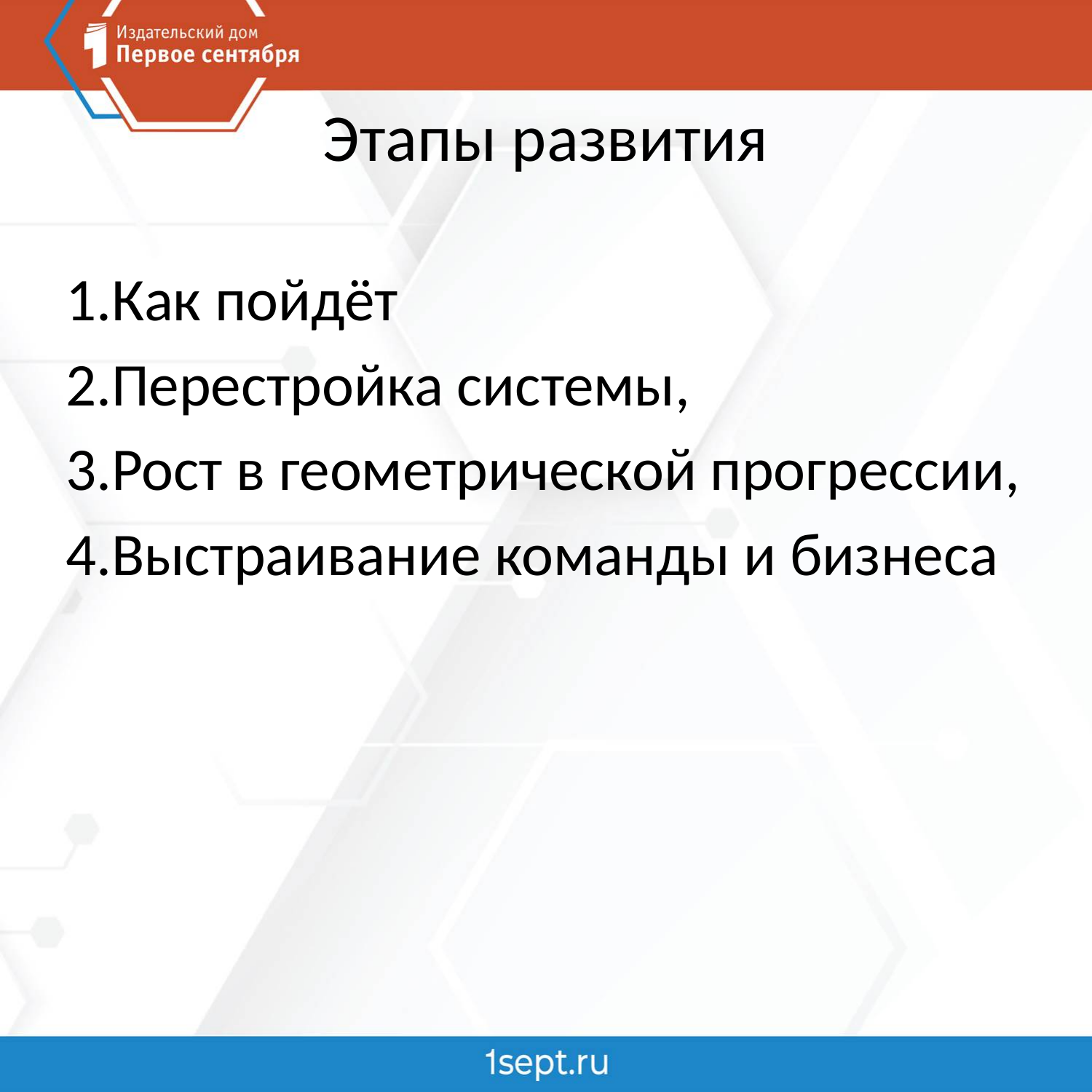

# Этапы развития
Как пойдёт
Перестройка системы,
Рост в геометрической прогрессии,
Выстраивание команды и бизнеса